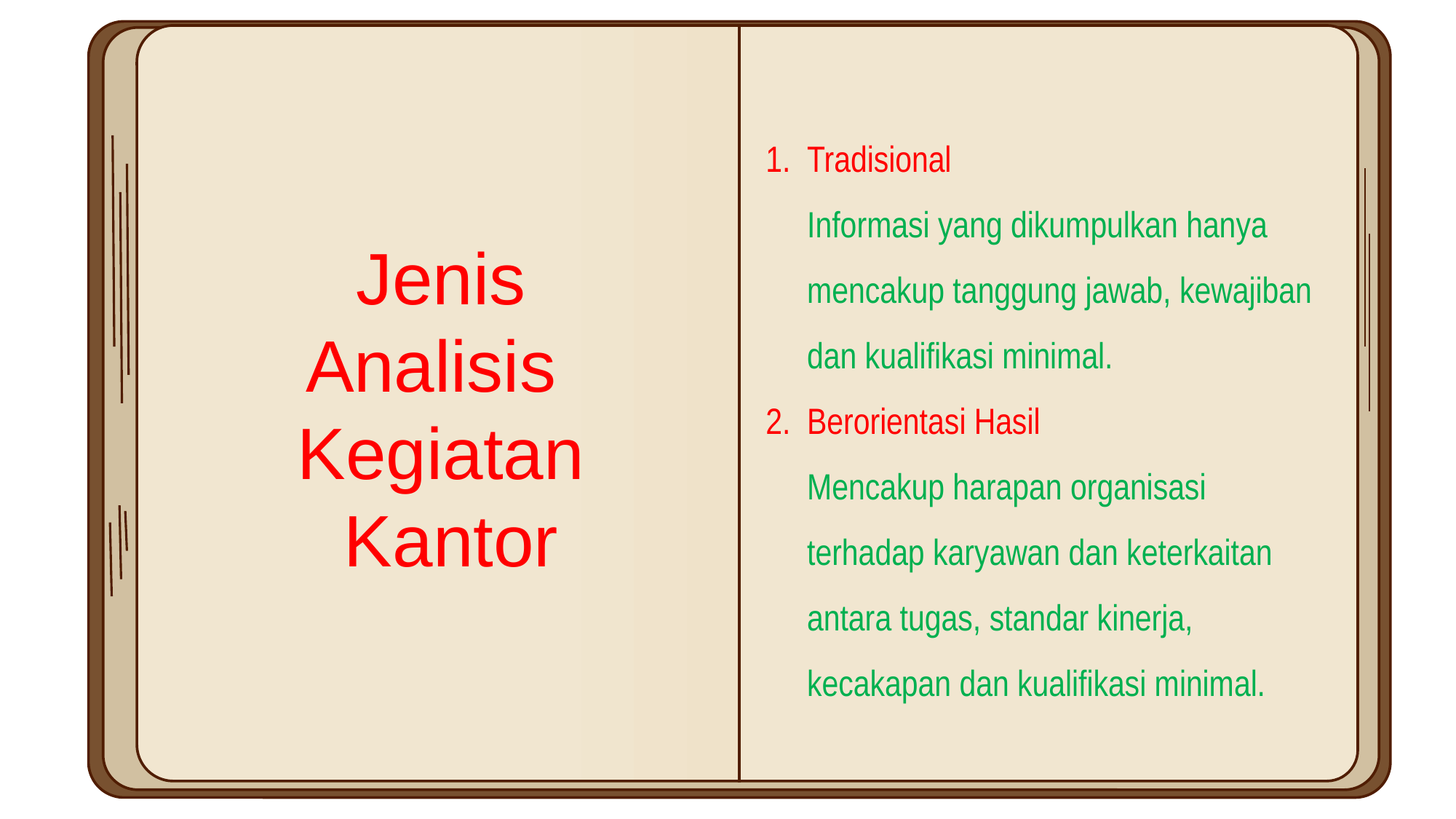

Tradisional
Informasi yang dikumpulkan hanya   mencakup tanggung jawab, kewajiban dan kualifikasi minimal.
Berorientasi Hasil
Mencakup harapan organisasi             terhadap karyawan dan keterkaitan    antara tugas, standar kinerja,             kecakapan dan kualifikasi minimal.
Jenis
Analisis
Kegiatan
 Kantor